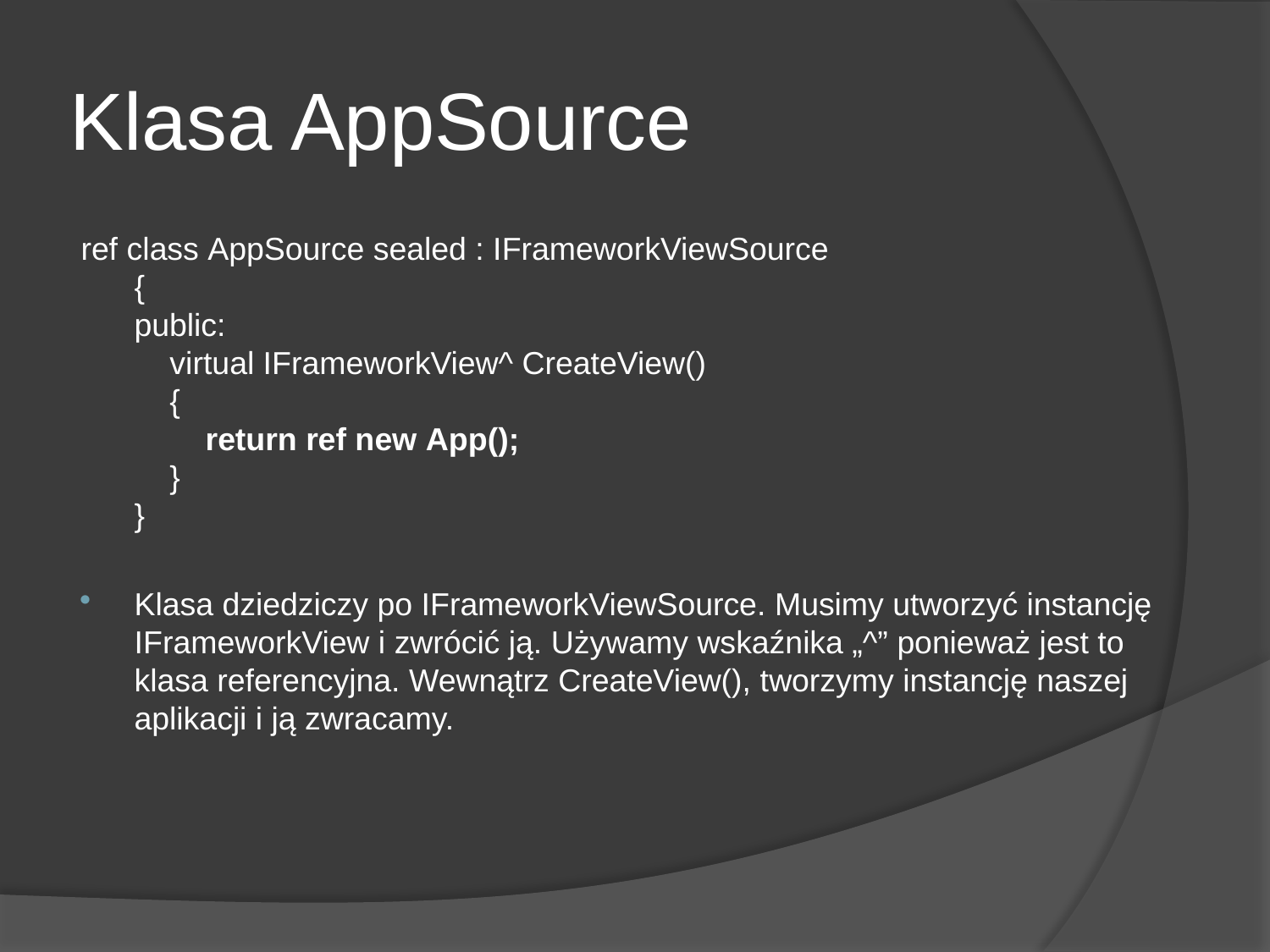

# Klasa AppSource
ref class AppSource sealed : IFrameworkViewSource
{
public:
    virtual IFrameworkView^ CreateView()
    {
        return ref new App();
    }
}

Klasa dziedziczy po IFrameworkViewSource. Musimy utworzyć instancję IFrameworkView i zwrócić ją. Używamy wskaźnika „^” ponieważ jest to klasa referencyjna. Wewnątrz CreateView(), tworzymy instancję naszej aplikacji i ją zwracamy.